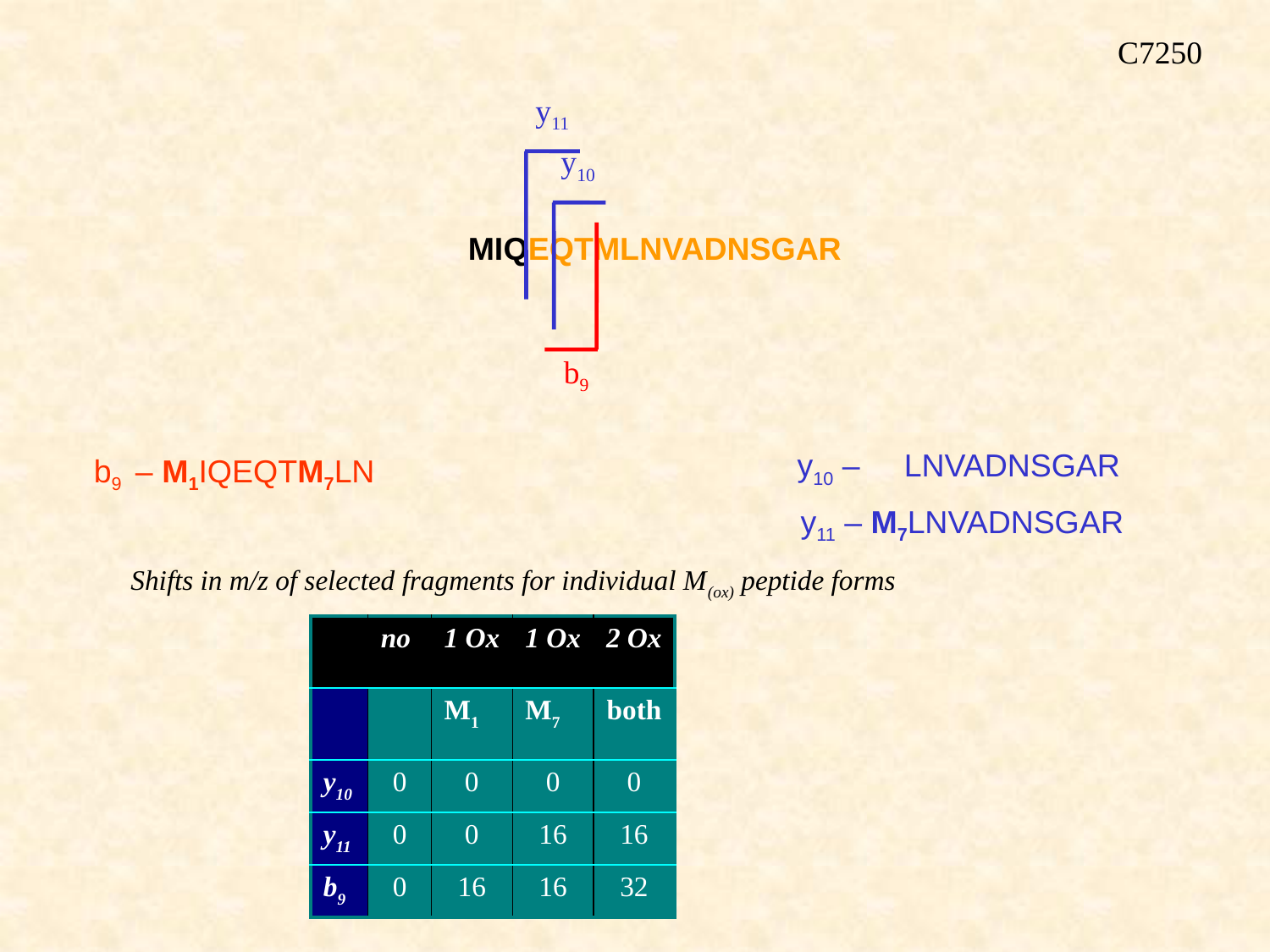

C7250
y11

y11 – M7LNVADNSGAR
y10

y10 –     LNVADNSGAR

b9
b9  – M1IQEQTM7LN
MIQEQTMLNVADNSGAR
Shifts in m/z of selected fragments for individual M(ox) peptide forms
|  | no | 1 Ox | 1 Ox | 2 Ox |
| --- | --- | --- | --- | --- |
|  |  | M1 | M7 | both |
| y10 | 0 | 0 | 0 | 0 |
| y11 | 0 | 0 | 16 | 16 |
| b9 | 0 | 16 | 16 | 32 |